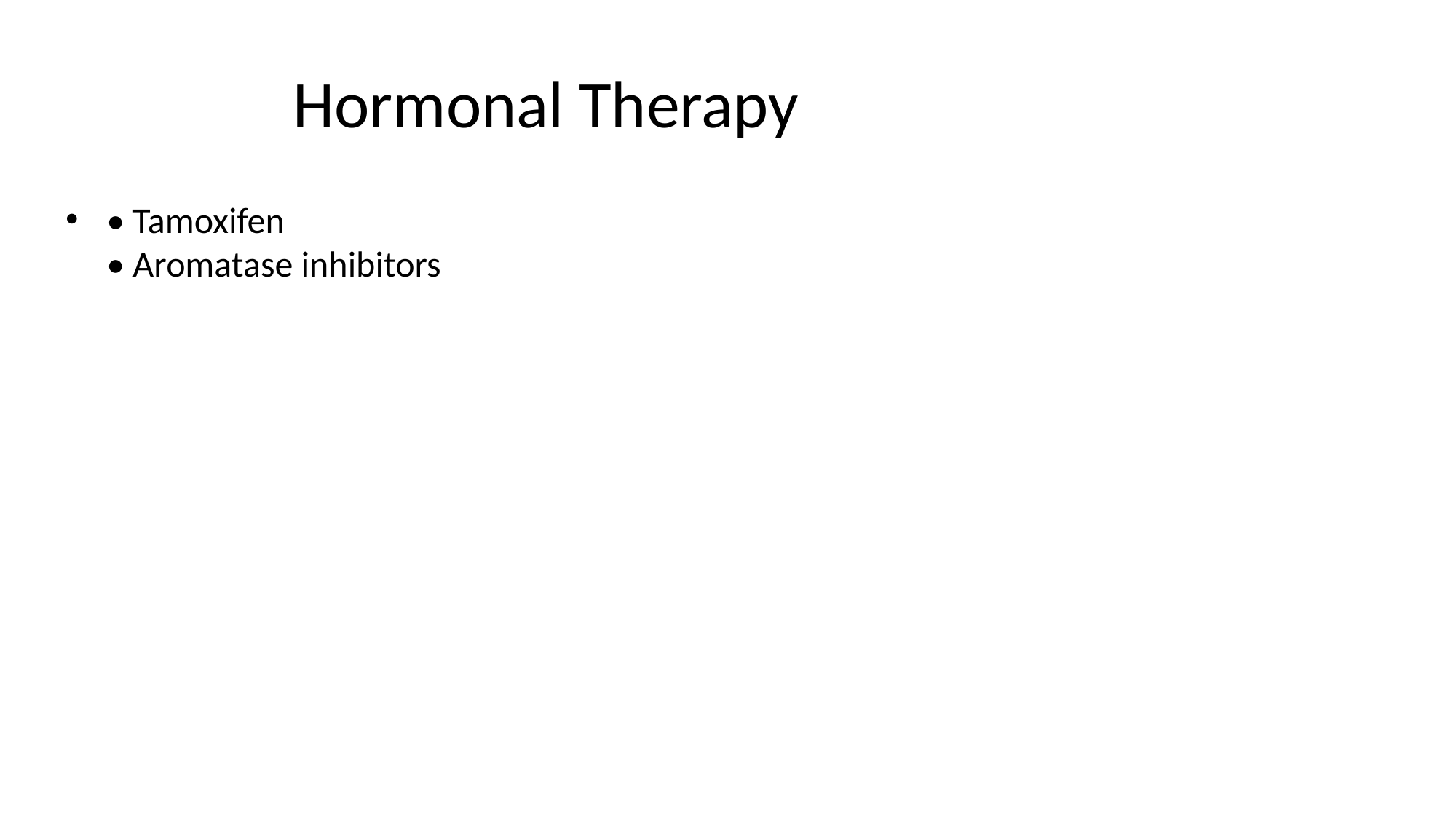

# Hormonal Therapy
• Tamoxifen
• Aromatase inhibitors